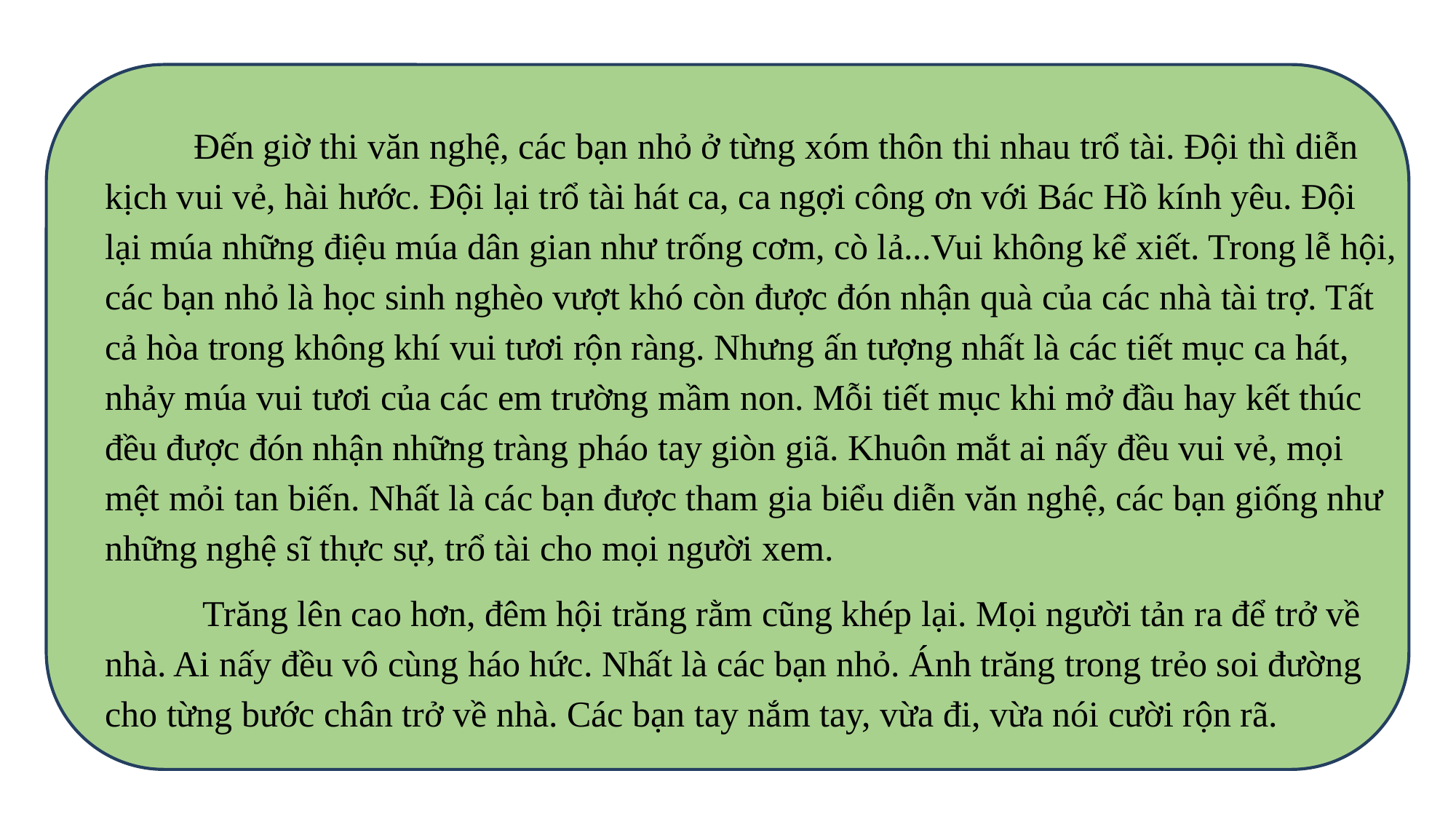

Đến giờ thi văn nghệ, các bạn nhỏ ở từng xóm thôn thi nhau trổ tài. Đội thì diễn kịch vui vẻ, hài hước. Đội lại trổ tài hát ca, ca ngợi công ơn với Bác Hồ kính yêu. Đội lại múa những điệu múa dân gian như trống cơm, cò lả...Vui không kể xiết. Trong lễ hội, các bạn nhỏ là học sinh nghèo vượt khó còn được đón nhận quà của các nhà tài trợ. Tất cả hòa trong không khí vui tươi rộn ràng. Nhưng ấn tượng nhất là các tiết mục ca hát, nhảy múa vui tươi của các em trường mầm non. Mỗi tiết mục khi mở đầu hay kết thúc đều được đón nhận những tràng pháo tay giòn giã. Khuôn mắt ai nấy đều vui vẻ, mọi mệt mỏi tan biến. Nhất là các bạn được tham gia biểu diễn văn nghệ, các bạn giống như những nghệ sĩ thực sự, trổ tài cho mọi người xem.
 Trăng lên cao hơn, đêm hội trăng rằm cũng khép lại. Mọi người tản ra để trở về nhà. Ai nấy đều vô cùng háo hức. Nhất là các bạn nhỏ. Ánh trăng trong trẻo soi đường cho từng bước chân trở về nhà. Các bạn tay nắm tay, vừa đi, vừa nói cười rộn rã.